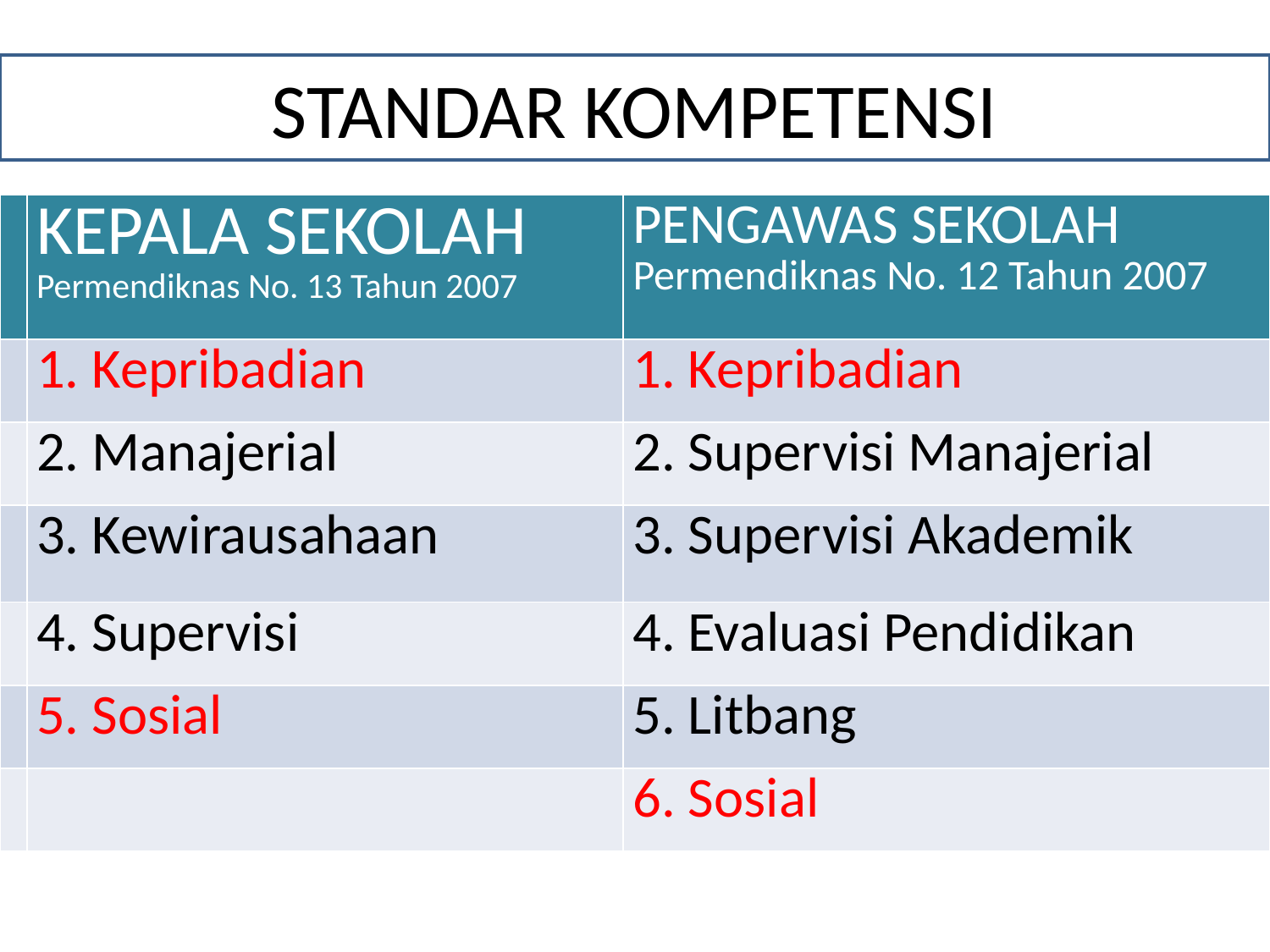

STANDAR KOMPETENSI
|  | KEPALA SEKOLAH Permendiknas No. 13 Tahun 2007 | PENGAWAS SEKOLAH Permendiknas No. 12 Tahun 2007 |
| --- | --- | --- |
|  | 1. Kepribadian | 1. Kepribadian |
|  | 2. Manajerial | 2. Supervisi Manajerial |
|  | 3. Kewirausahaan | 3. Supervisi Akademik |
|  | 4. Supervisi | 4. Evaluasi Pendidikan |
|  | 5. Sosial | 5. Litbang |
|  |  | 6. Sosial |